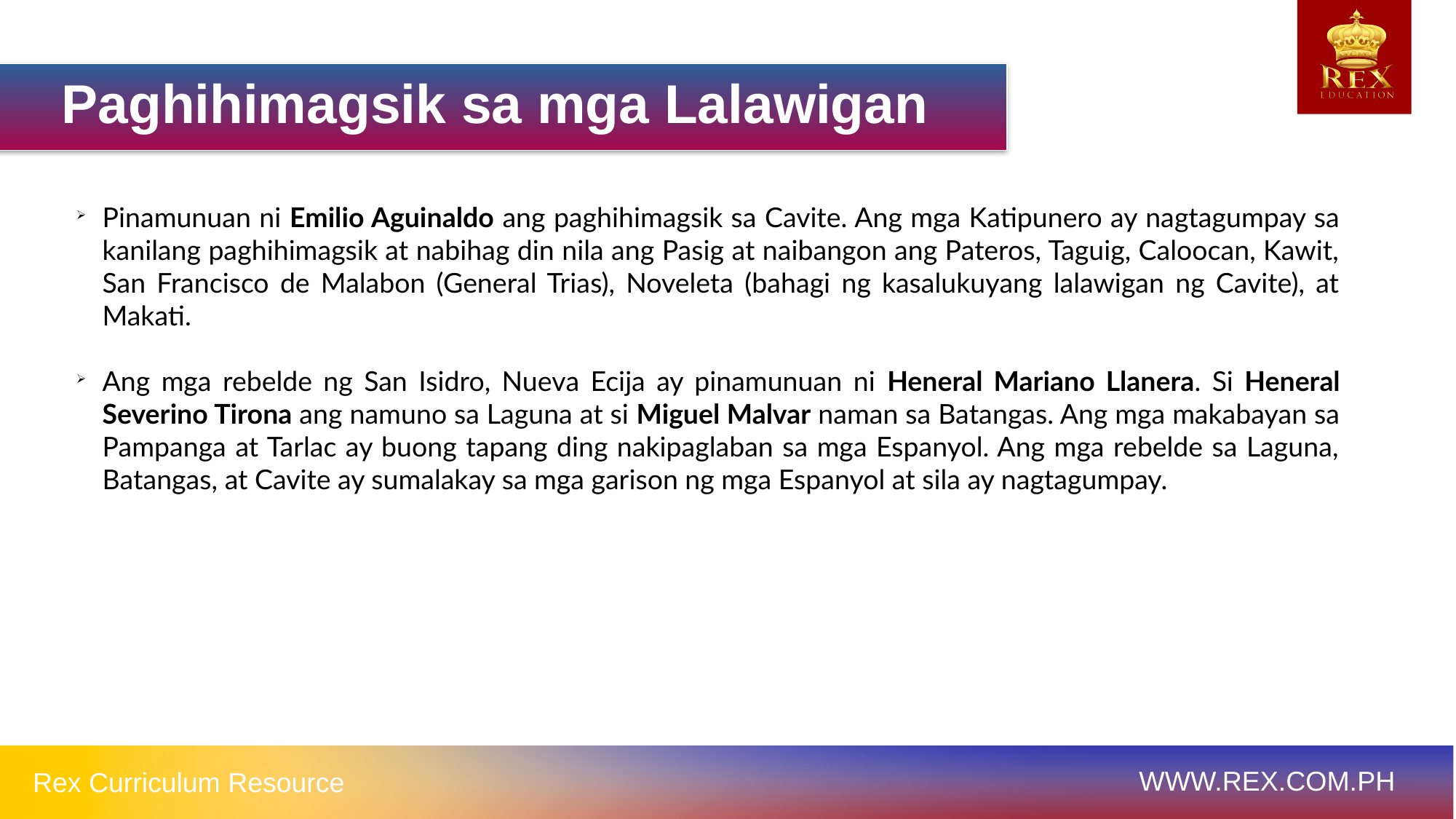

Paghihimagsik sa mga Lalawigan

Pinamunuan ni Emilio Aguinaldo ang paghihimagsik sa Cavite. Ang mga Katipunero ay nagtagumpay sa kanilang paghihimagsik at nabihag din nila ang Pasig at naibangon ang Pateros, Taguig, Caloocan, Kawit, San Francisco de Malabon (General Trias), Noveleta (bahagi ng kasalukuyang lalawigan ng Cavite), at Makati.

Ang mga rebelde ng San Isidro, Nueva Ecija ay pinamunuan ni Heneral Mariano Llanera. Si Heneral Severino Tirona ang namuno sa Laguna at si Miguel Malvar naman sa Batangas. Ang mga makabayan sa Pampanga at Tarlac ay buong tapang ding nakipaglaban sa mga Espanyol. Ang mga rebelde sa Laguna, Batangas, at Cavite ay sumalakay sa mga garison ng mga Espanyol at sila ay nagtagumpay.